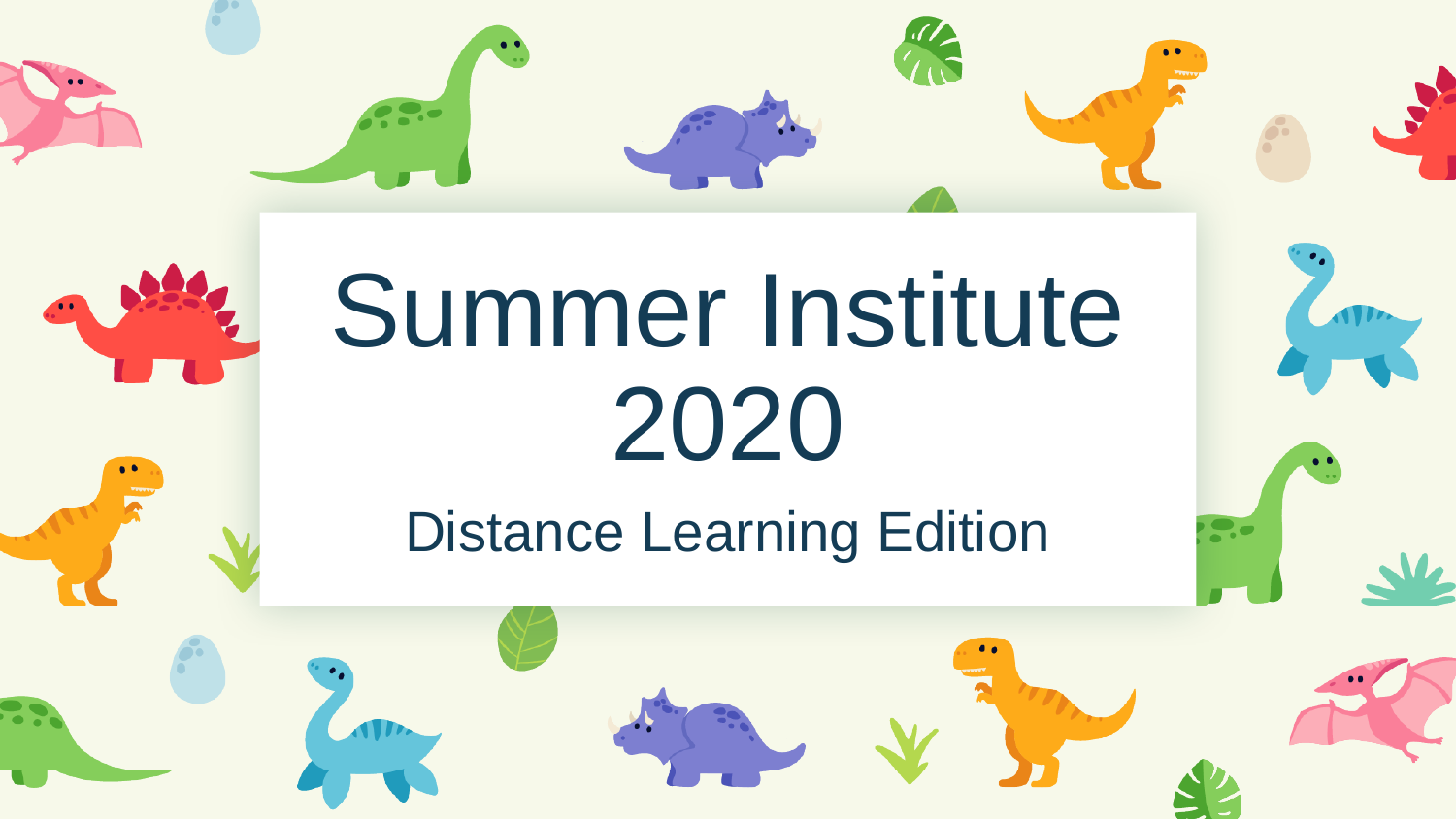

# Summer Institute 2020
Distance Learning Edition